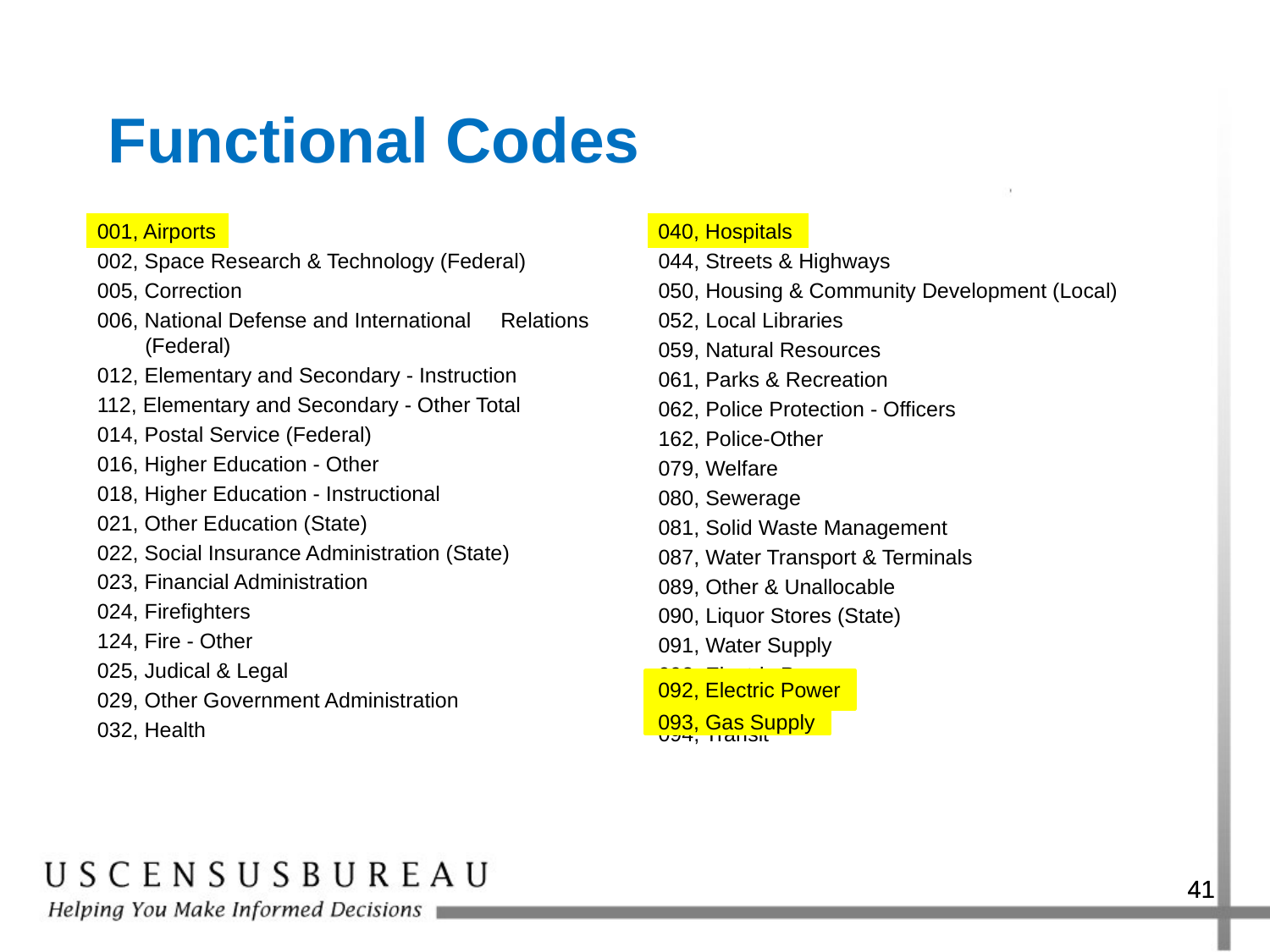

Functional Codes
001, Airports
002, Space Research & Technology (Federal)
005, Correction
006, National Defense and International     Relations (Federal)
012, Elementary and Secondary - Instruction
112, Elementary and Secondary - Other Total
014, Postal Service (Federal)
016, Higher Education - Other
018, Higher Education - Instructional
021, Other Education (State)
022, Social Insurance Administration (State)
023, Financial Administration
024, Firefighters
124, Fire - Other
025, Judical & Legal
029, Other Government Administration
032, Health

001, Airports
040, Hospitals
044, Streets & Highways
050, Housing & Community Development (Local)
052, Local Libraries
059, Natural Resources
061, Parks & Recreation
062, Police Protection - Officers
162, Police-Other
079, Welfare
080, Sewerage
081, Solid Waste Management
087, Water Transport & Terminals
089, Other & Unallocable
090, Liquor Stores (State)
091, Water Supply
092, Electric Power
093, Gas Supply
094, Transit

040, Hospitals
092, Electric Power
093, Gas Supply
41
41